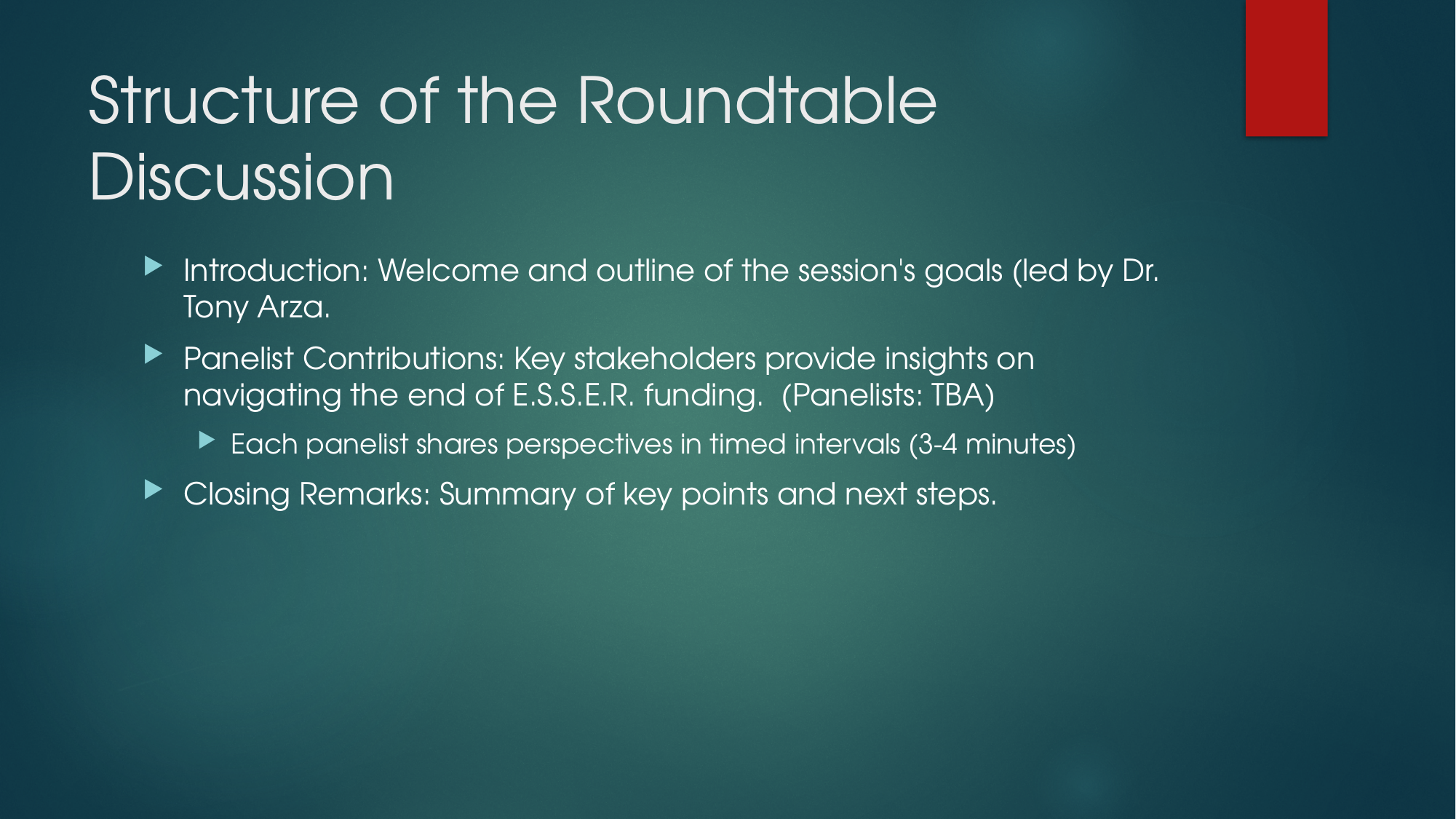

# Structure of the Roundtable Discussion
Introduction: Welcome and outline of the session's goals (led by Dr. Tony Arza.
Panelist Contributions: Key stakeholders provide insights on navigating the end of E.S.S.E.R. funding.  (Panelists: TBA)
Each panelist shares perspectives in timed intervals (3-4 minutes)
Closing Remarks: Summary of key points and next steps.